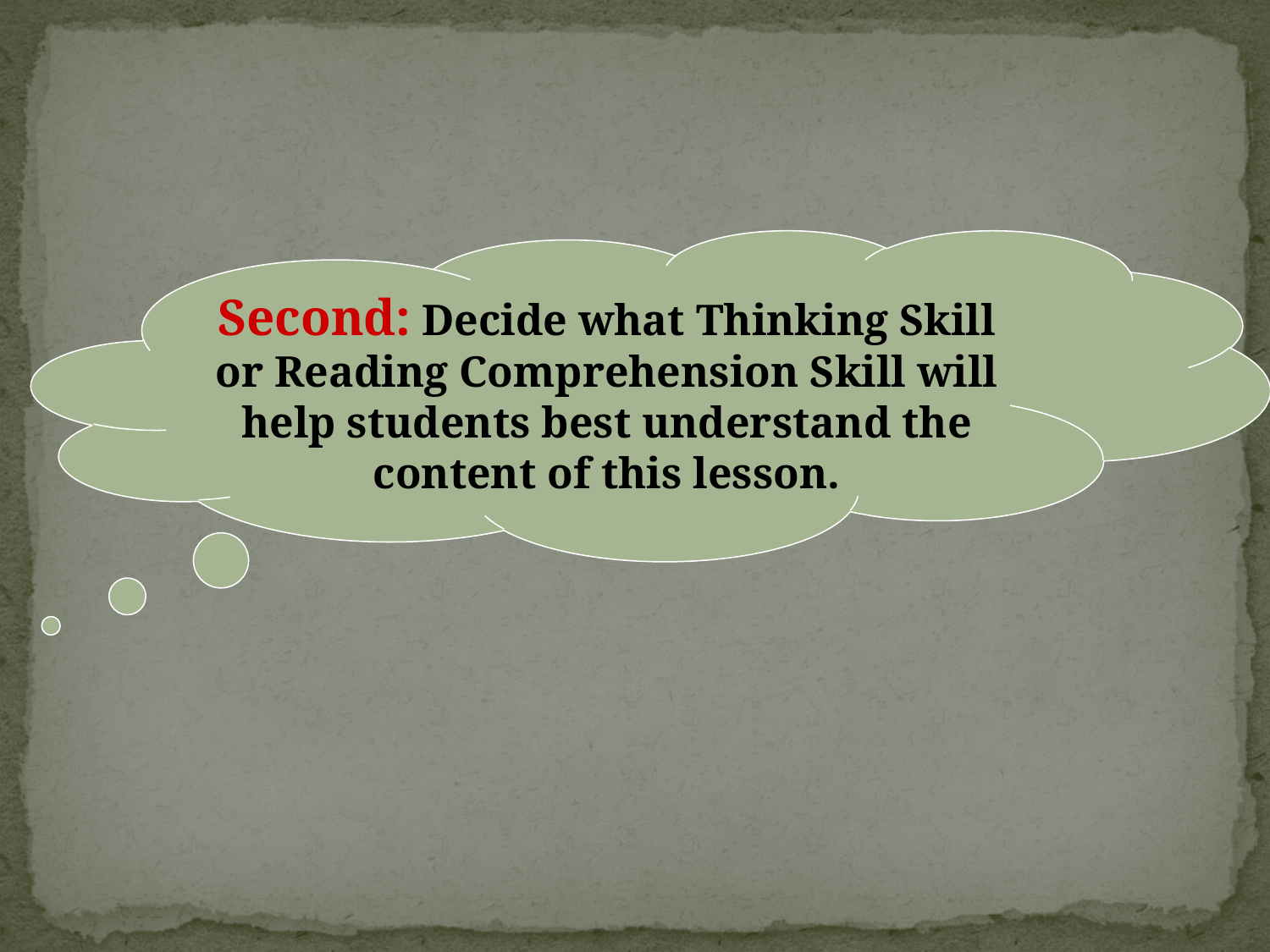

Second: Decide what Thinking Skill or Reading Comprehension Skill will help students best understand the content of this lesson.